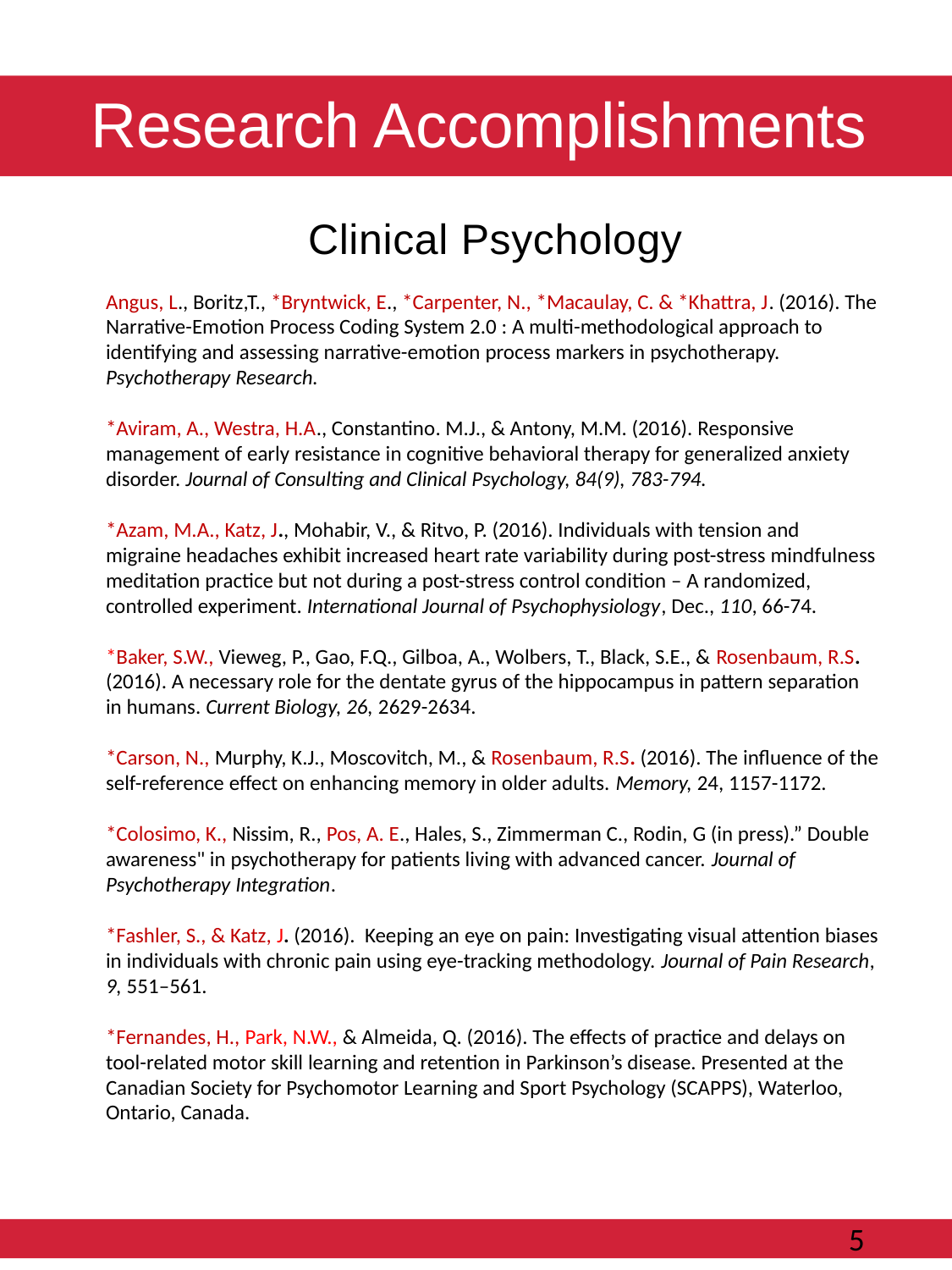

# Research Accomplishments
Clinical Psychology

Angus, L., Boritz,T., *Bryntwick, E., *Carpenter, N., *Macaulay, C. & *Khattra, J. (2016). The Narrative-Emotion Process Coding System 2.0 : A multi-methodological approach to identifying and assessing narrative-emotion process markers in psychotherapy. Psychotherapy Research.

*Aviram, A., Westra, H.A., Constantino. M.J., & Antony, M.M. (2016). Responsive management of early resistance in cognitive behavioral therapy for generalized anxiety disorder. Journal of Consulting and Clinical Psychology, 84(9), 783-794.

*Azam, M.A., Katz, J., Mohabir, V., & Ritvo, P. (2016). Individuals with tension and migraine headaches exhibit increased heart rate variability during post-stress mindfulness meditation practice but not during a post-stress control condition – A randomized, controlled experiment. International Journal of Psychophysiology, Dec., 110, 66-74.

*Baker, S.W., Vieweg, P., Gao, F.Q., Gilboa, A., Wolbers, T., Black, S.E., & Rosenbaum, R.S. (2016). A necessary role for the dentate gyrus of the hippocampus in pattern separation in humans. Current Biology, 26, 2629-2634.

*Carson, N., Murphy, K.J., Moscovitch, M., & Rosenbaum, R.S. (2016). The influence of the self-reference effect on enhancing memory in older adults. Memory, 24, 1157-1172.

*Colosimo, K., Nissim, R., Pos, A. E., Hales, S., Zimmerman C., Rodin, G (in press).” Double awareness" in psychotherapy for patients living with advanced cancer. Journal of Psychotherapy Integration.

*Fashler, S., & Katz, J. (2016).  Keeping an eye on pain: Investigating visual attention biases in individuals with chronic pain using eye-tracking methodology. Journal of Pain Research, 9, 551–561.

*Fernandes, H., Park, N.W., & Almeida, Q. (2016). The effects of practice and delays on tool-related motor skill learning and retention in Parkinson’s disease. Presented at the Canadian Society for Psychomotor Learning and Sport Psychology (SCAPPS), Waterloo, Ontario, Canada.

						5